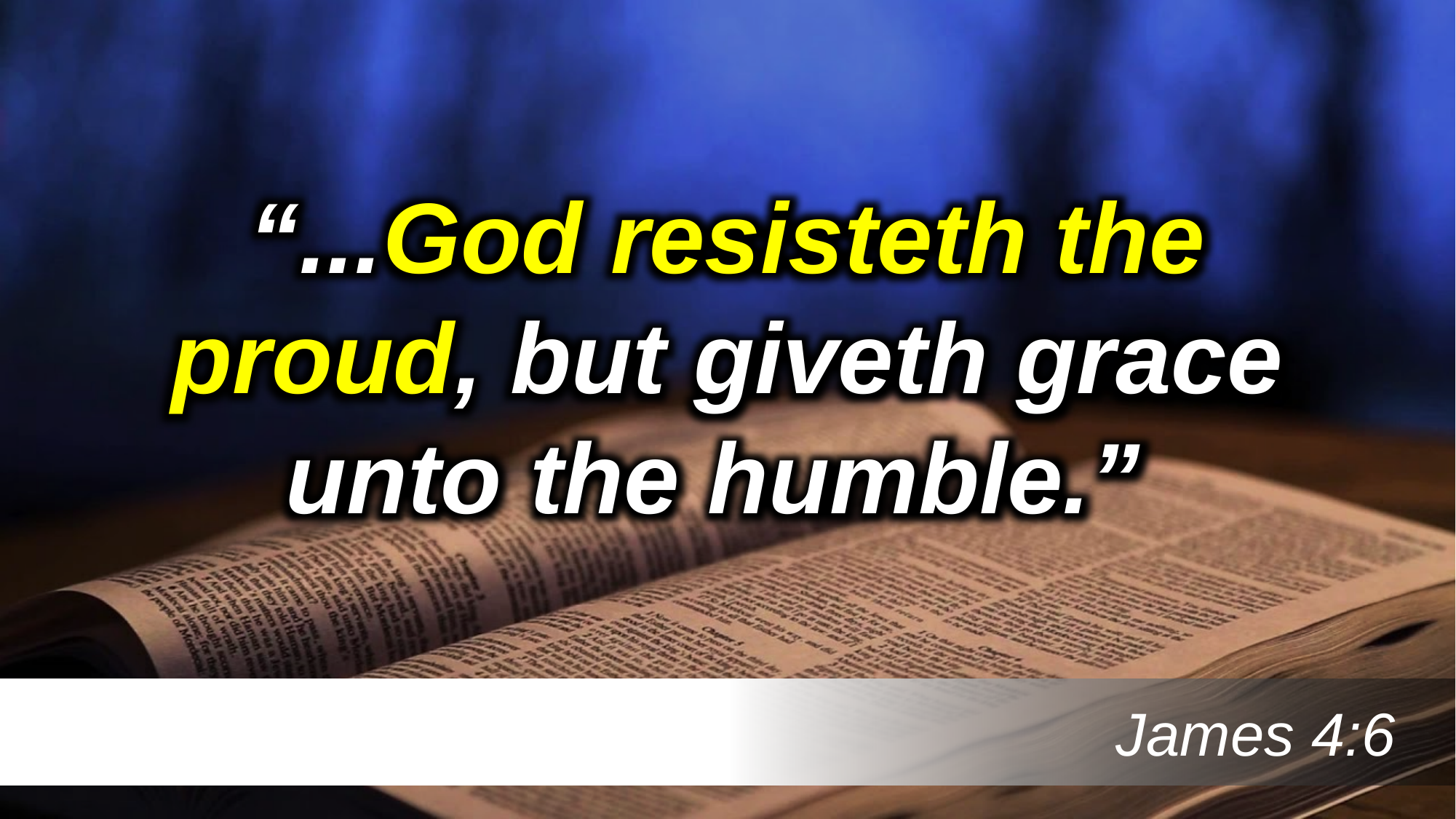

“...God resisteth the proud, but giveth grace unto the humble.”

 James 4:6